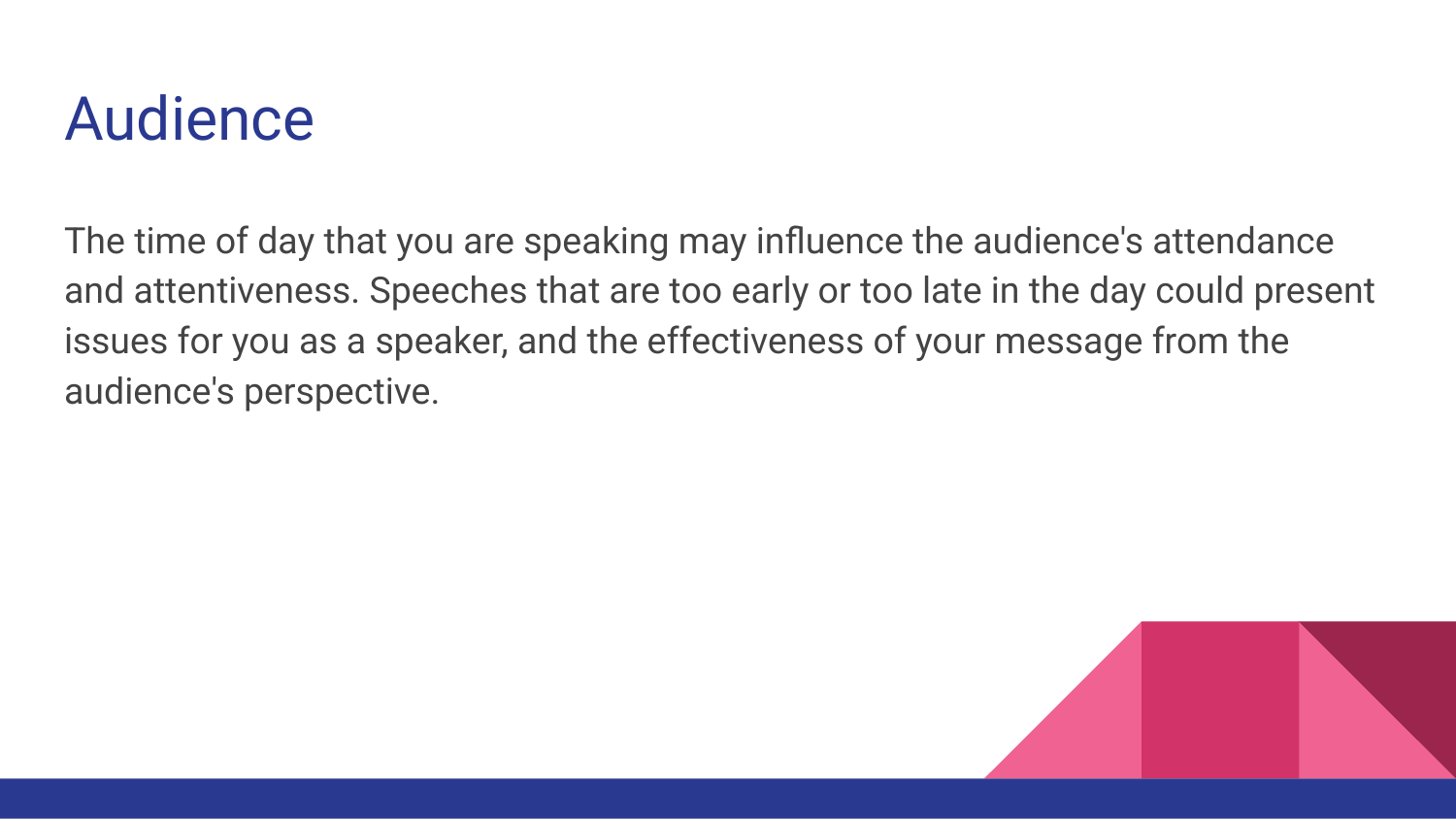

# Audience
The time of day that you are speaking may influence the audience's attendance and attentiveness. Speeches that are too early or too late in the day could present issues for you as a speaker, and the effectiveness of your message from the audience's perspective.